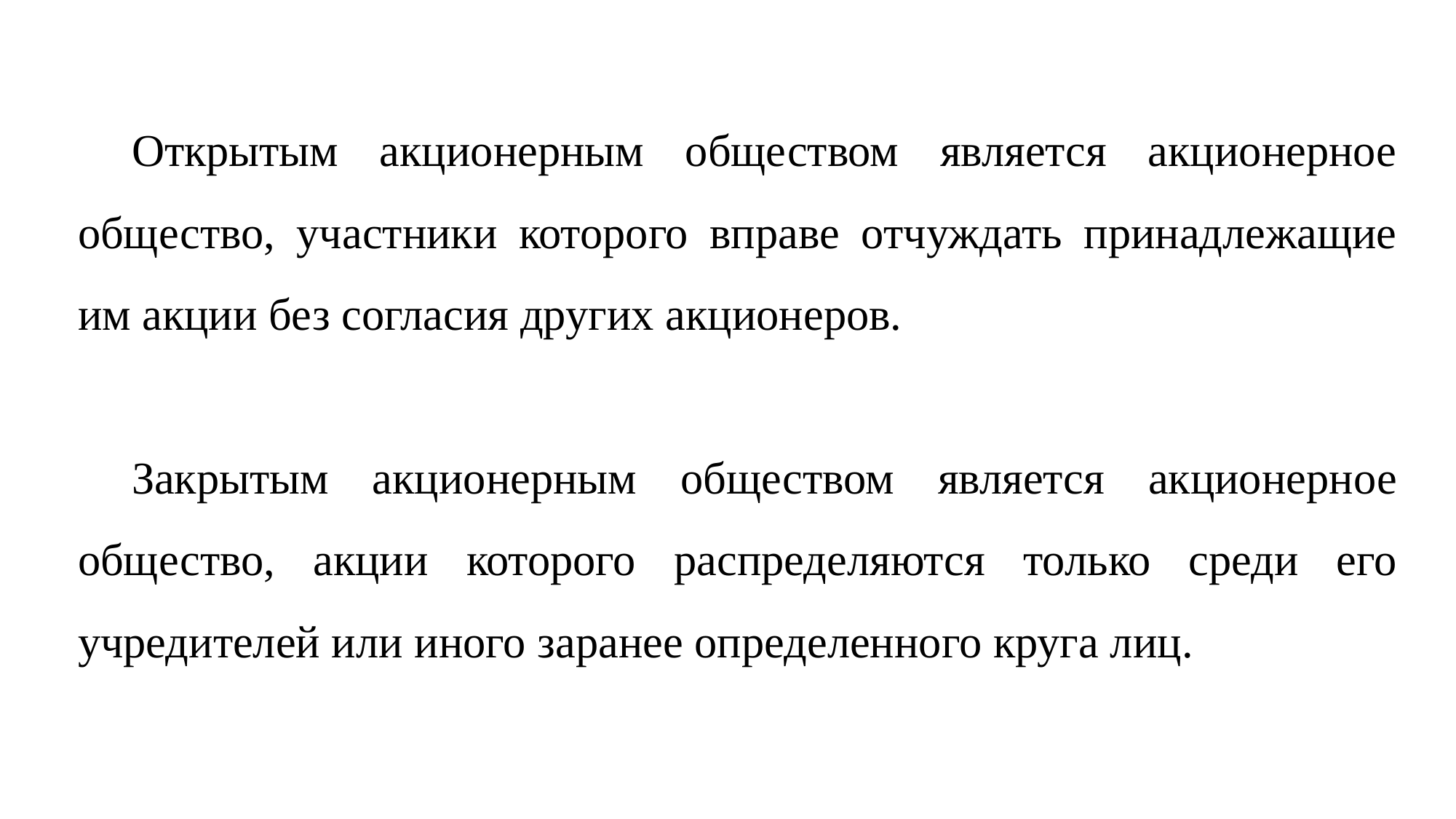

Открытым акционерным обществом является акционерное общество, участники которого вправе отчуждать принадлежащие им акции без согласия других акционеров.

Закрытым акционерным обществом является акционерное общество, акции которого распределяются только среди его учредителей или иного заранее определенного круга лиц.